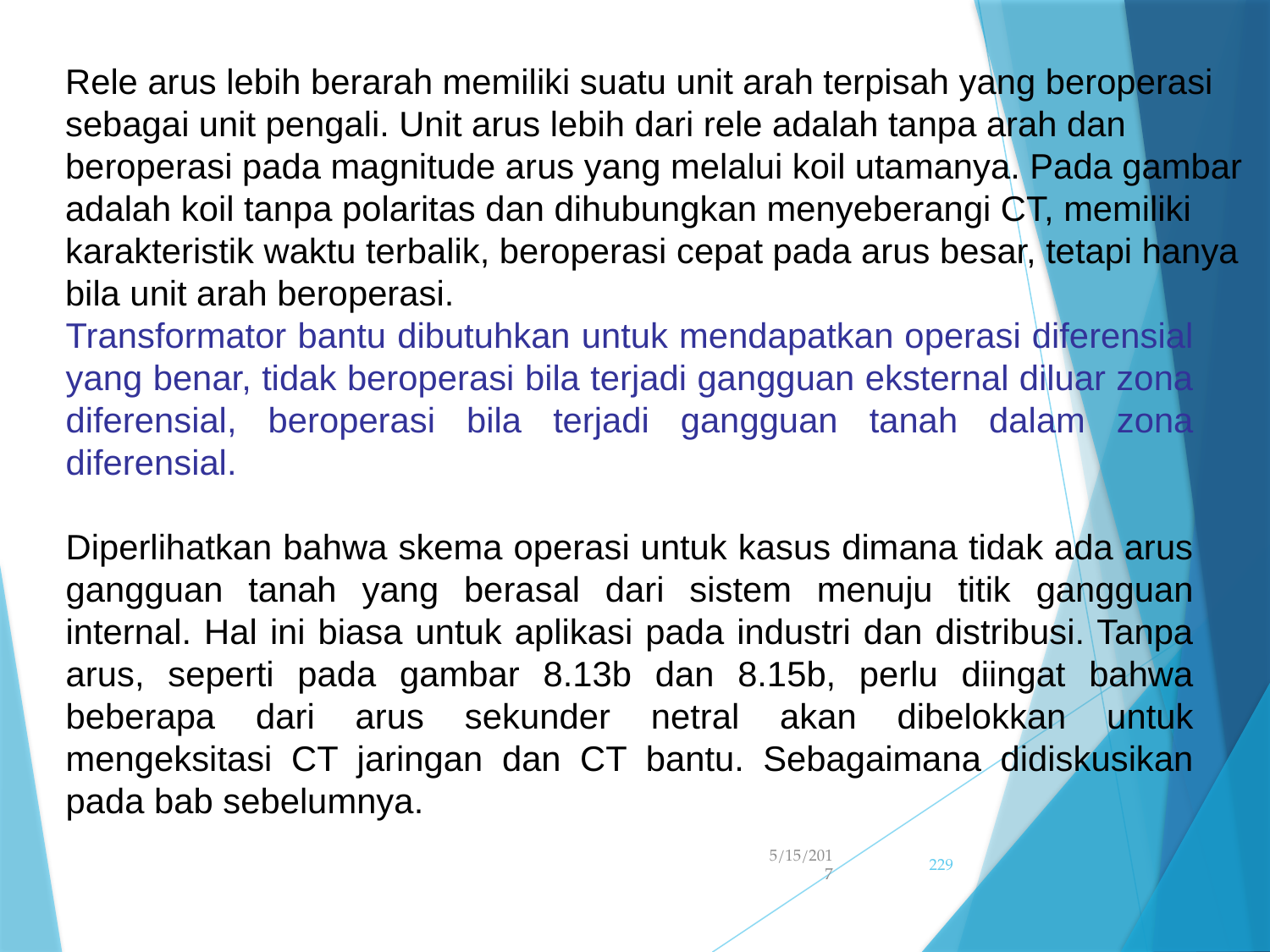

Rele arus lebih berarah memiliki suatu unit arah terpisah yang beroperasi sebagai unit pengali. Unit arus lebih dari rele adalah tanpa arah dan beroperasi pada magnitude arus yang melalui koil utamanya. Pada gambar adalah koil tanpa polaritas dan dihubungkan menyeberangi CT, memiliki karakteristik waktu terbalik, beroperasi cepat pada arus besar, tetapi hanya bila unit arah beroperasi.
Transformator bantu dibutuhkan untuk mendapatkan operasi diferensial yang benar, tidak beroperasi bila terjadi gangguan eksternal diluar zona diferensial, beroperasi bila terjadi gangguan tanah dalam zona diferensial.

Diperlihatkan bahwa skema operasi untuk kasus dimana tidak ada arus gangguan tanah yang berasal dari sistem menuju titik gangguan internal. Hal ini biasa untuk aplikasi pada industri dan distribusi. Tanpa arus, seperti pada gambar 8.13b dan 8.15b, perlu diingat bahwa beberapa dari arus sekunder netral akan dibelokkan untuk mengeksitasi CT jaringan dan CT bantu. Sebagaimana didiskusikan pada bab sebelumnya.
5/15/2017
229